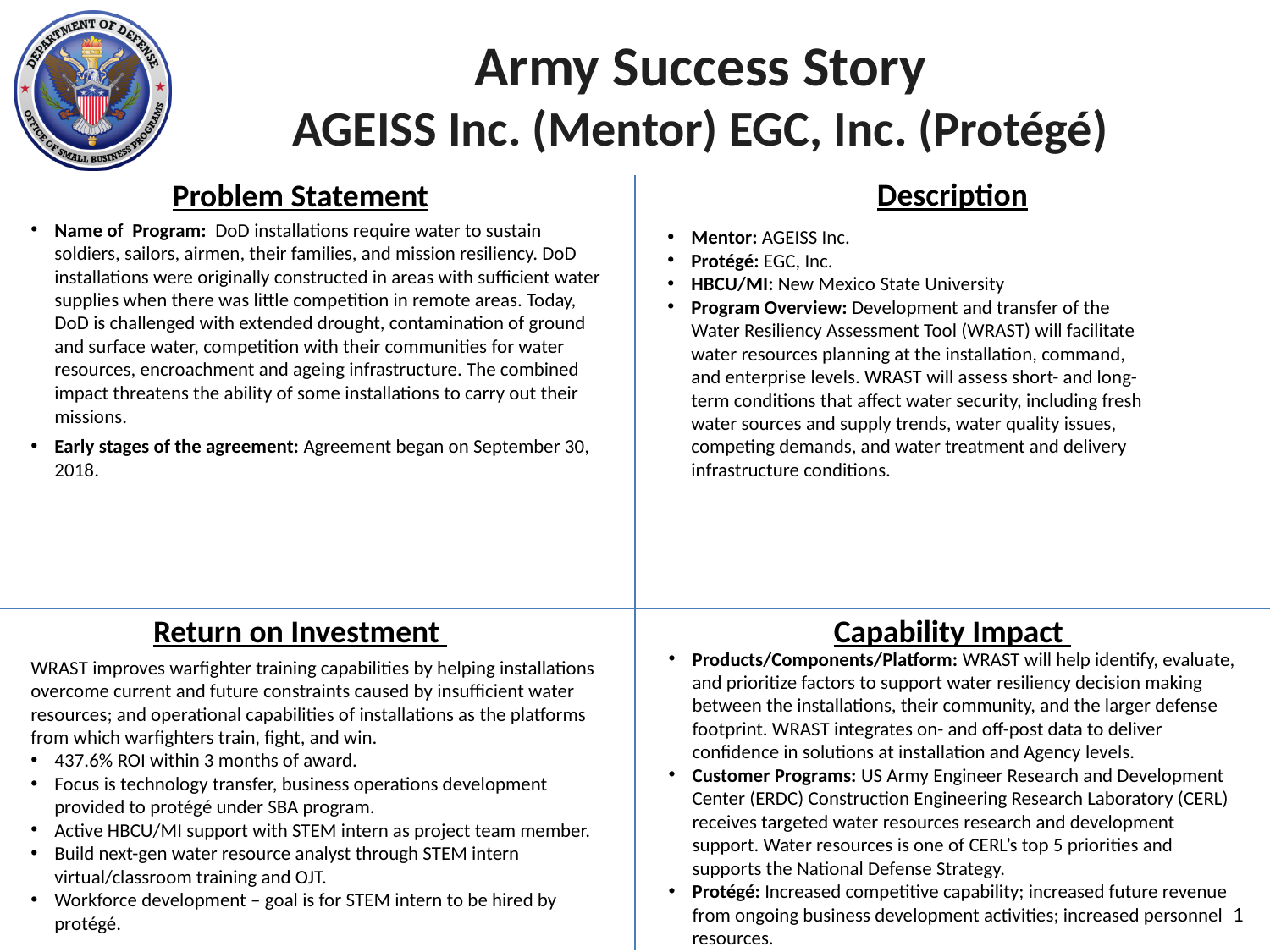

Army Success Story
AGEISS Inc. (Mentor) EGC, Inc. (Protégé)
Description
Problem Statement
Name of  Program:  DoD installations require water to sustain soldiers, sailors, airmen, their families, and mission resiliency. DoD installations were originally constructed in areas with sufficient water supplies when there was little competition in remote areas. Today, DoD is challenged with extended drought, contamination of ground and surface water, competition with their communities for water resources, encroachment and ageing infrastructure. The combined impact threatens the ability of some installations to carry out their missions.
Early stages of the agreement: Agreement began on September 30, 2018.
Mentor: AGEISS Inc.
Protégé: EGC, Inc.
HBCU/MI: New Mexico State University
Program Overview: Development and transfer of the Water Resiliency Assessment Tool (WRAST) will facilitate water resources planning at the installation, command, and enterprise levels. WRAST will assess short- and long-term conditions that affect water security, including fresh water sources and supply trends, water quality issues, competing demands, and water treatment and delivery infrastructure conditions.
Capability Impact
Return on Investment
Products/Components/Platform: WRAST will help identify, evaluate, and prioritize factors to support water resiliency decision making between the installations, their community, and the larger defense footprint. WRAST integrates on- and off-post data to deliver confidence in solutions at installation and Agency levels.
Customer Programs: US Army Engineer Research and Development Center (ERDC) Construction Engineering Research Laboratory (CERL) receives targeted water resources research and development support. Water resources is one of CERL’s top 5 priorities and supports the National Defense Strategy.
Protégé: Increased competitive capability; increased future revenue from ongoing business development activities; increased personnel resources.

WRAST improves warfighter training capabilities by helping installations overcome current and future constraints caused by insufficient water resources; and operational capabilities of installations as the platforms from which warfighters train, fight, and win.
437.6% ROI within 3 months of award.
Focus is technology transfer, business operations development provided to protégé under SBA program.
Active HBCU/MI support with STEM intern as project team member.
Build next-gen water resource analyst through STEM intern virtual/classroom training and OJT.
Workforce development – goal is for STEM intern to be hired by protégé.
1